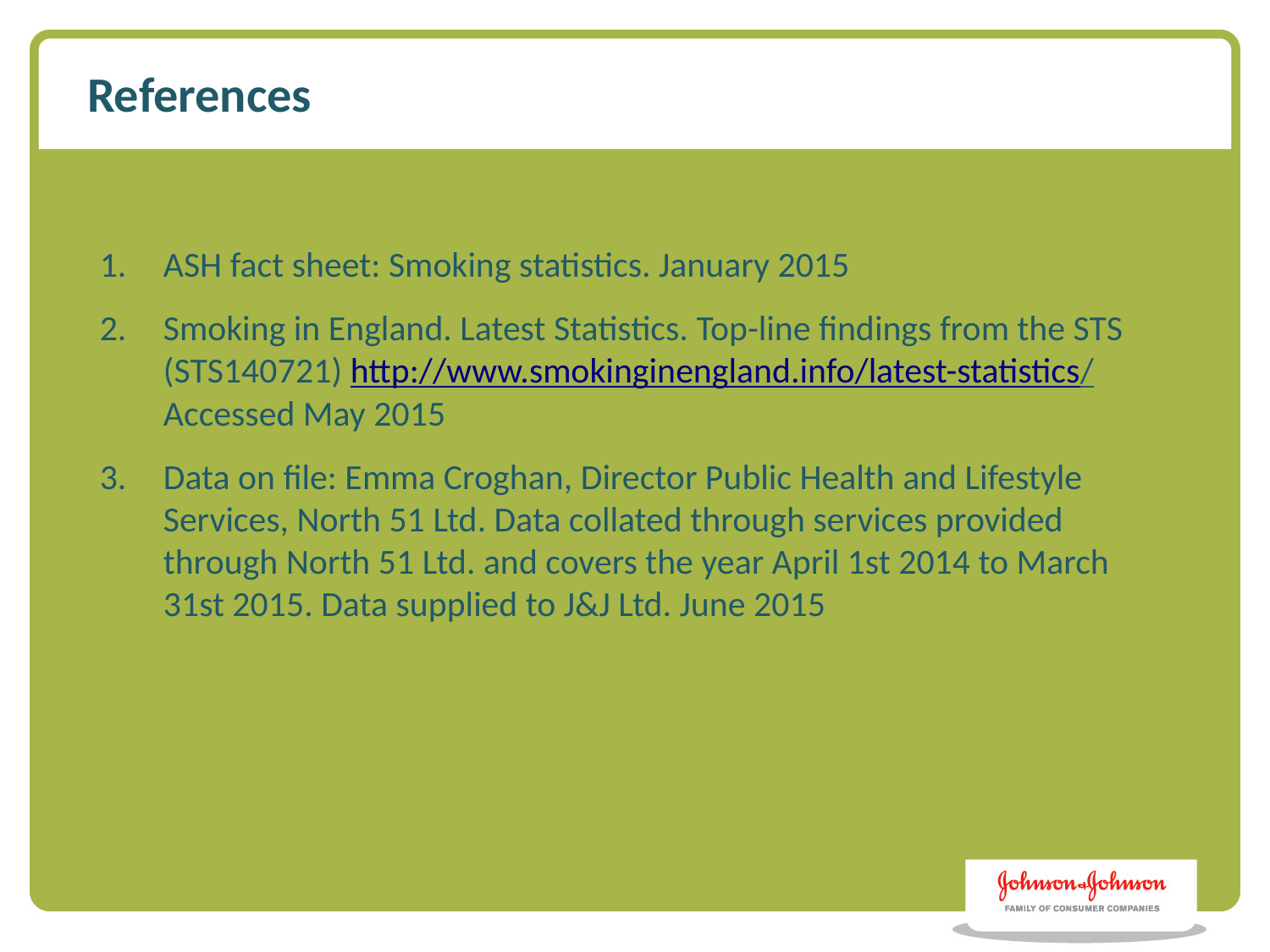

References
ASH fact sheet: Smoking statistics. January 2015
Smoking in England. Latest Statistics. Top-line findings from the STS (STS140721) http://www.smokinginengland.info/latest-statistics/ Accessed May 2015
Data on file: Emma Croghan, Director Public Health and Lifestyle Services, North 51 Ltd. Data collated through services provided through North 51 Ltd. and covers the year April 1st 2014 to March 31st 2015. Data supplied to J&J Ltd. June 2015